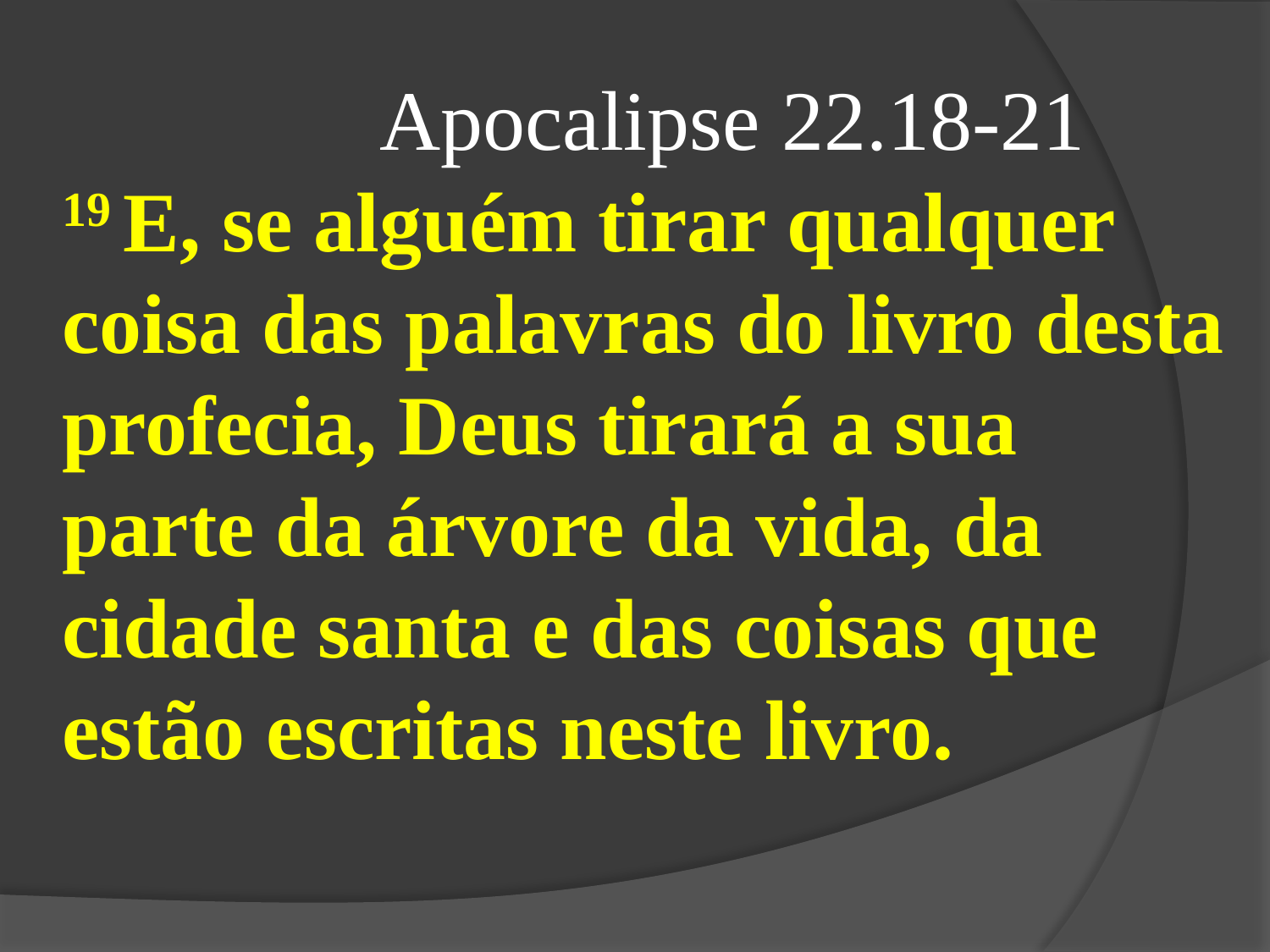

Apocalipse 22.18-21
19 E, se alguém tirar qualquer coisa das palavras do livro desta profecia, Deus tirará a sua parte da árvore da vida, da cidade santa e das coisas que estão escritas neste livro.